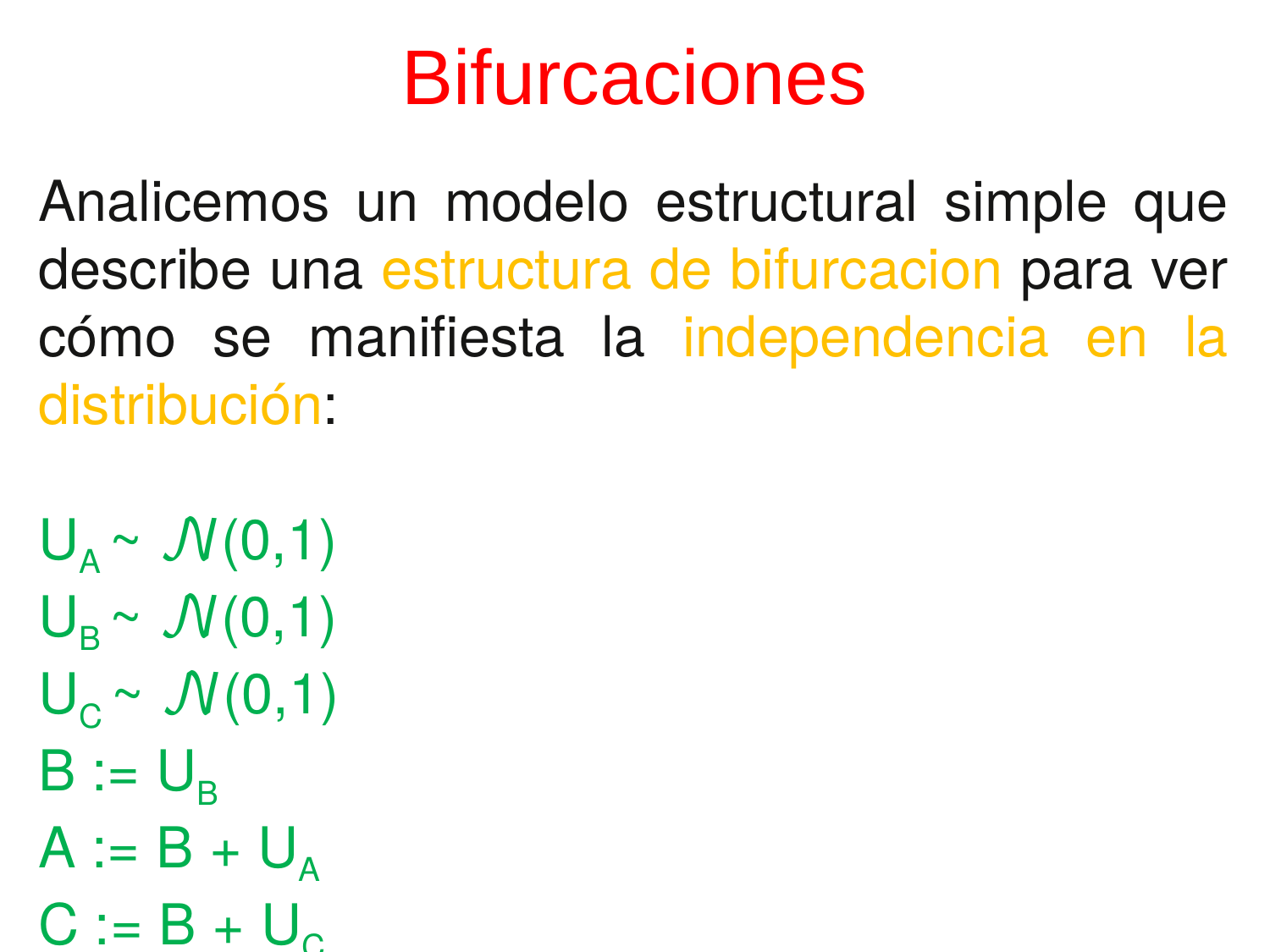

# Bifurcaciones
Analicemos un modelo estructural simple que describe una estructura de bifurcacion para ver cómo se manifiesta la independencia en la distribución:

UA ~ 𝒩(0,1)
UB ~ 𝒩(0,1)
UC ~ 𝒩(0,1)
B := UB
A := B + UA
C := B + UC